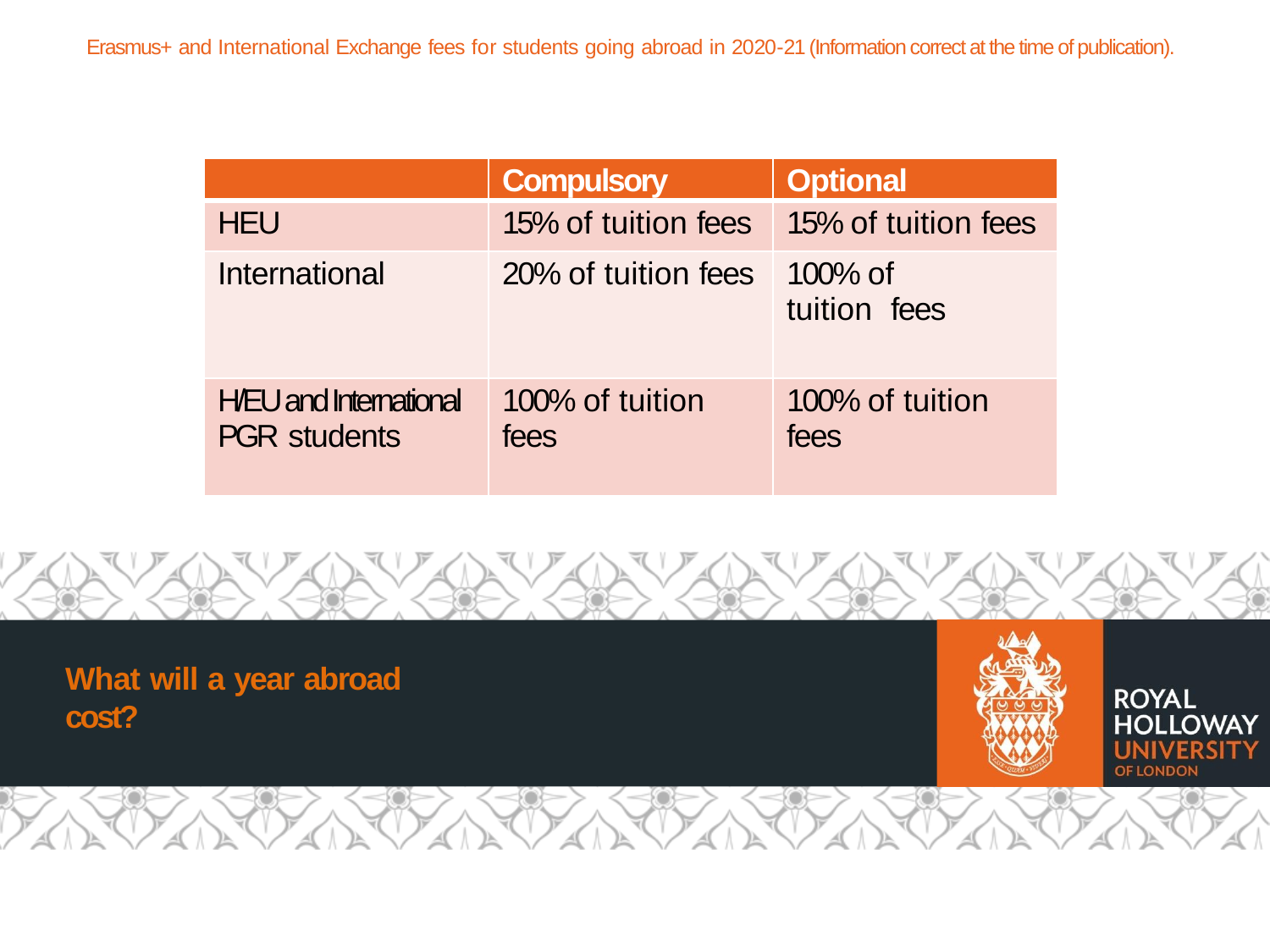

Erasmus+ and International Exchange fees for students going abroad in 2020-21 (Information correct at the time of publication).

|  | Compulsory | Optional |
| --- | --- | --- |
| HEU | 15% of tuition fees | 15% of tuition fees |
| International | 20% of tuition fees | 100% of tuition fees |
| H/EU and International PGR students | 100% of tuition fees | 100% of tuition fees |
What will a year abroad cost?